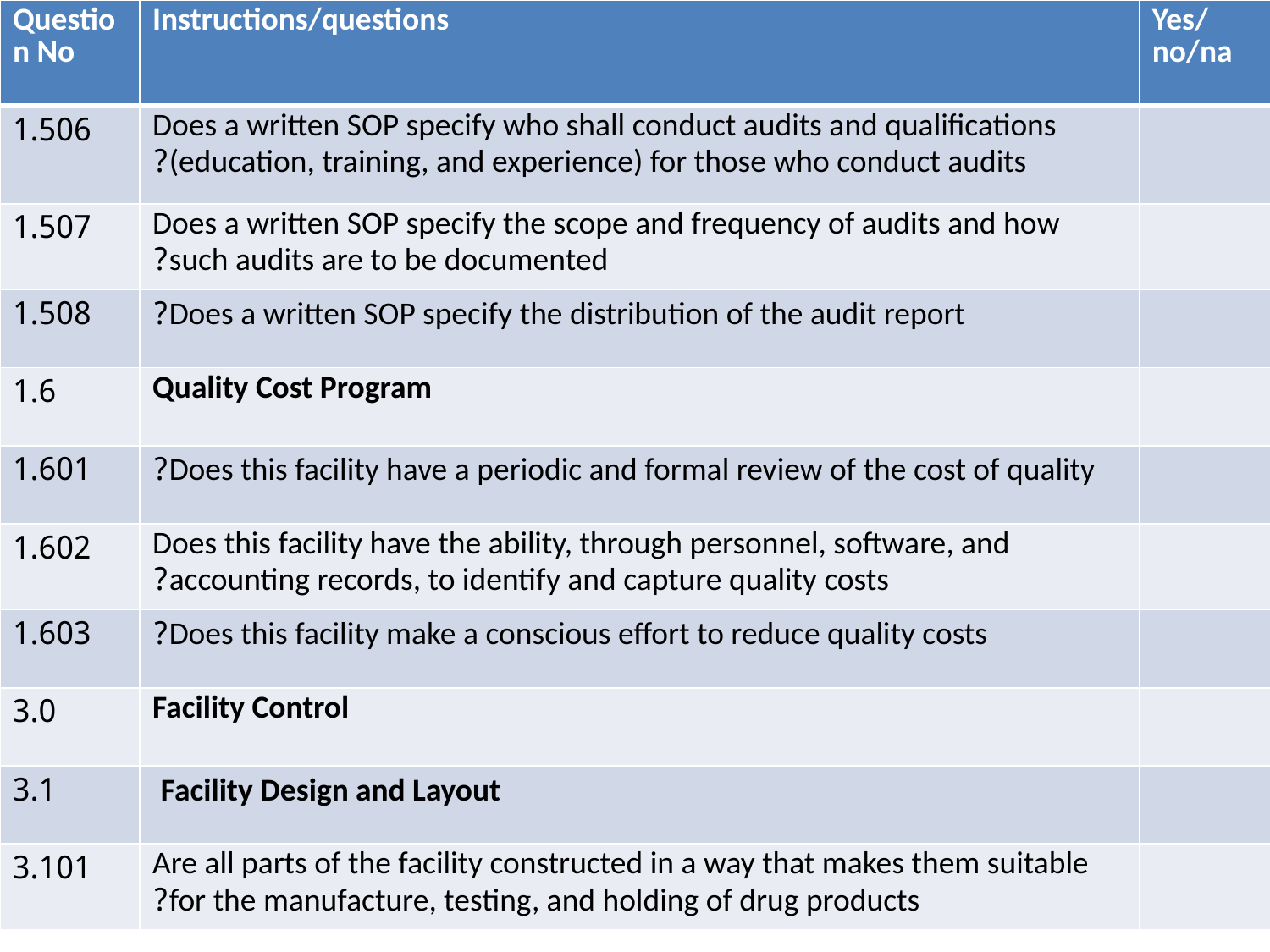

| Question No | Instructions/questions | Yes/no/na |
| --- | --- | --- |
| 1.506 | Does a written SOP specify who shall conduct audits and qualifications (education, training, and experience) for those who conduct audits? |  |
| 1.507 | Does a written SOP specify the scope and frequency of audits and how such audits are to be documented? |  |
| 1.508 | Does a written SOP specify the distribution of the audit report? |  |
| 1.6 | Quality Cost Program |  |
| 1.601 | Does this facility have a periodic and formal review of the cost of quality? |  |
| 1.602 | Does this facility have the ability, through personnel, software, and accounting records, to identify and capture quality costs? |  |
| 1.603 | Does this facility make a conscious effort to reduce quality costs? |  |
| 3.0 | Facility Control |  |
| 3.1 | Facility Design and Layout |  |
| 3.101 | Are all parts of the facility constructed in a way that makes them suitable for the manufacture, testing, and holding of drug products? |  |
#